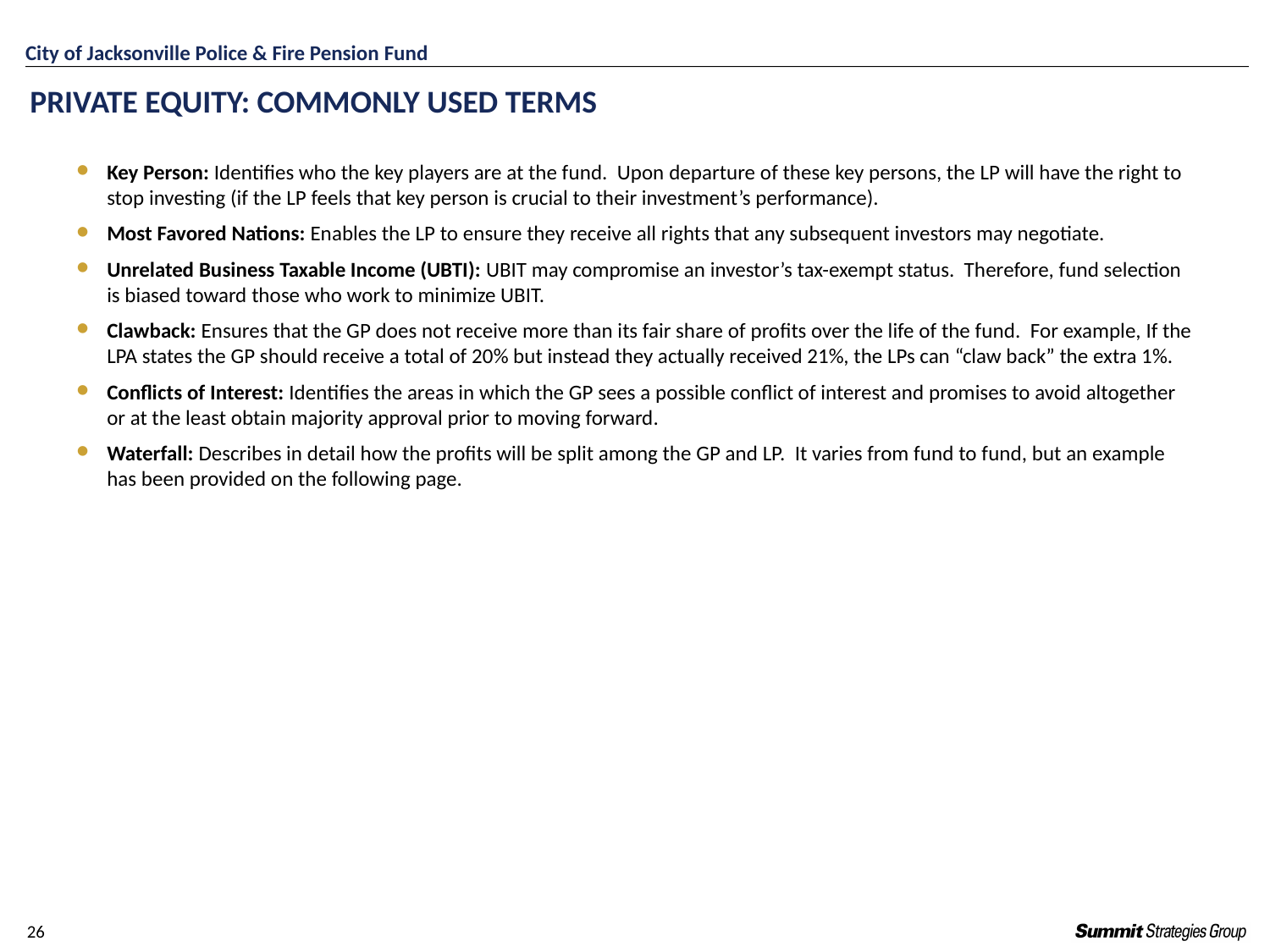

# PRIVATE EQUITY: Commonly Used Terms

Key Person: Identifies who the key players are at the fund.  Upon departure of these key persons, the LP will have the right to stop investing (if the LP feels that key person is crucial to their investment’s performance).
Most Favored Nations: Enables the LP to ensure they receive all rights that any subsequent investors may negotiate.
Unrelated Business Taxable Income (UBTI): UBIT may compromise an investor’s tax-exempt status.  Therefore, fund selection is biased toward those who work to minimize UBIT.
Clawback: Ensures that the GP does not receive more than its fair share of profits over the life of the fund.  For example, If the LPA states the GP should receive a total of 20% but instead they actually received 21%, the LPs can “claw back” the extra 1%.
Conflicts of Interest: Identifies the areas in which the GP sees a possible conflict of interest and promises to avoid altogether or at the least obtain majority approval prior to moving forward.
Waterfall: Describes in detail how the profits will be split among the GP and LP.  It varies from fund to fund, but an example has been provided on the following page.